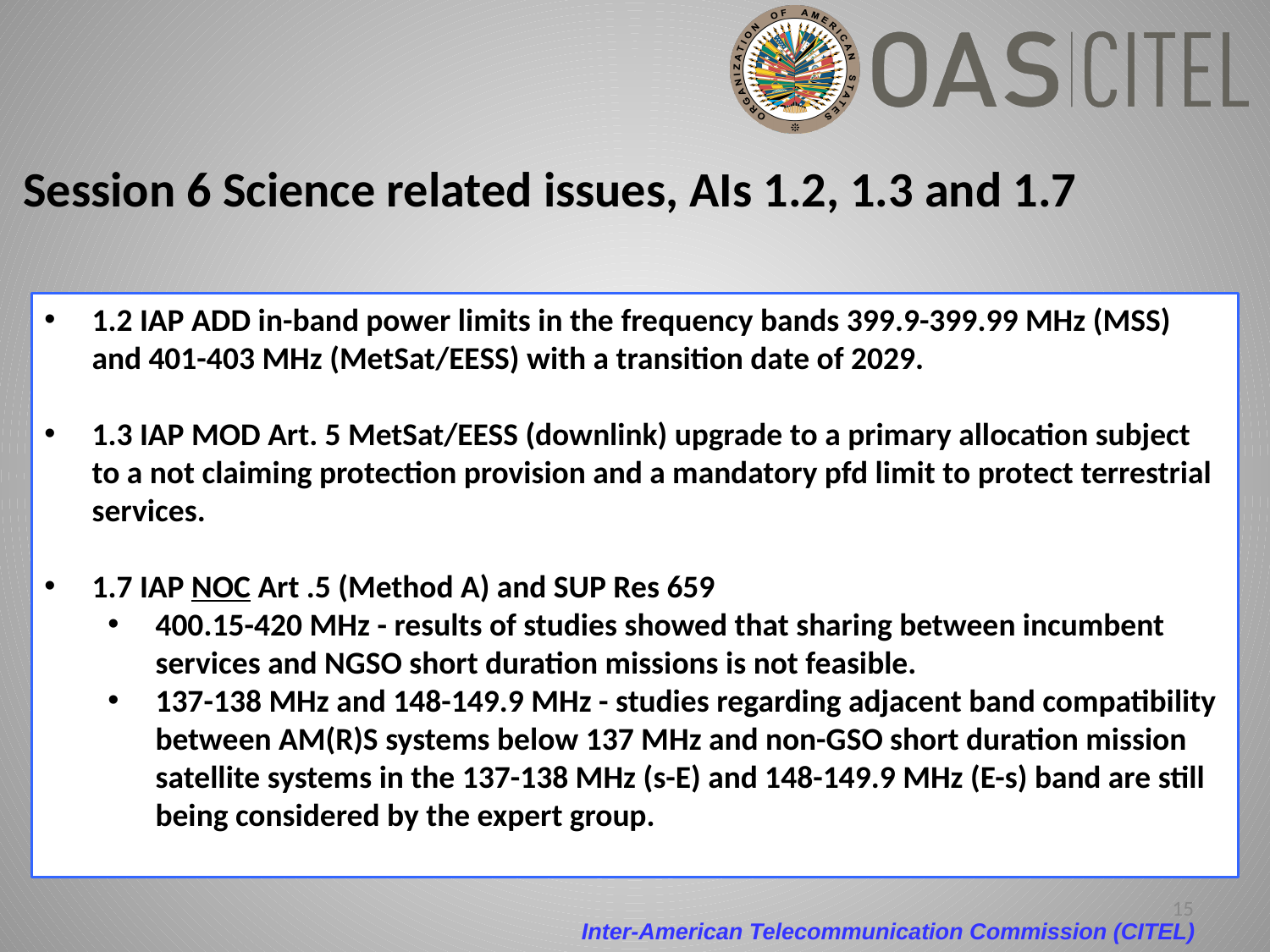

# Session 6 Science related issues, AIs 1.2, 1.3 and 1.7
1.2 IAP ADD in-band power limits in the frequency bands 399.9-399.99 MHz (MSS) and 401-403 MHz (MetSat/EESS) with a transition date of 2029.

1.3 IAP MOD Art. 5 MetSat/EESS (downlink) upgrade to a primary allocation subject to a not claiming protection provision and a mandatory pfd limit to protect terrestrial services.

1.7 IAP NOC Art .5 (Method A) and SUP Res 659
400.15-420 MHz - results of studies showed that sharing between incumbent services and NGSO short duration missions is not feasible.
137-138 MHz and 148-149.9 MHz - studies regarding adjacent band compatibility between AM(R)S systems below 137 MHz and non-GSO short duration mission satellite systems in the 137-138 MHz (s-E) and 148-149.9 MHz (E-s) band are still being considered by the expert group.

15